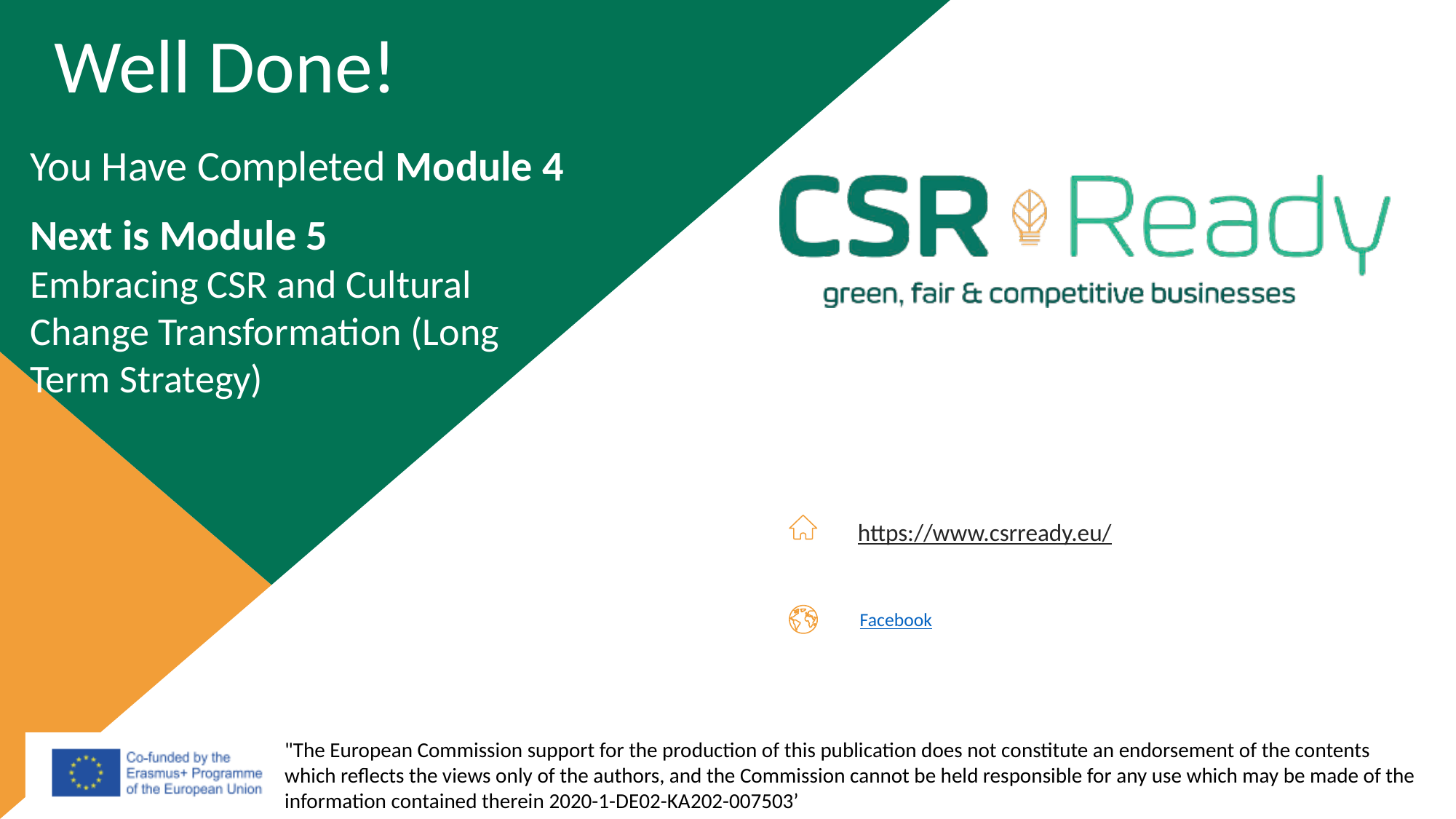

Well Done!
You Have Completed Module 4

Next is Module 5
Embracing CSR and Cultural Change Transformation (Long Term Strategy)
https://www.csrready.eu/
Facebook